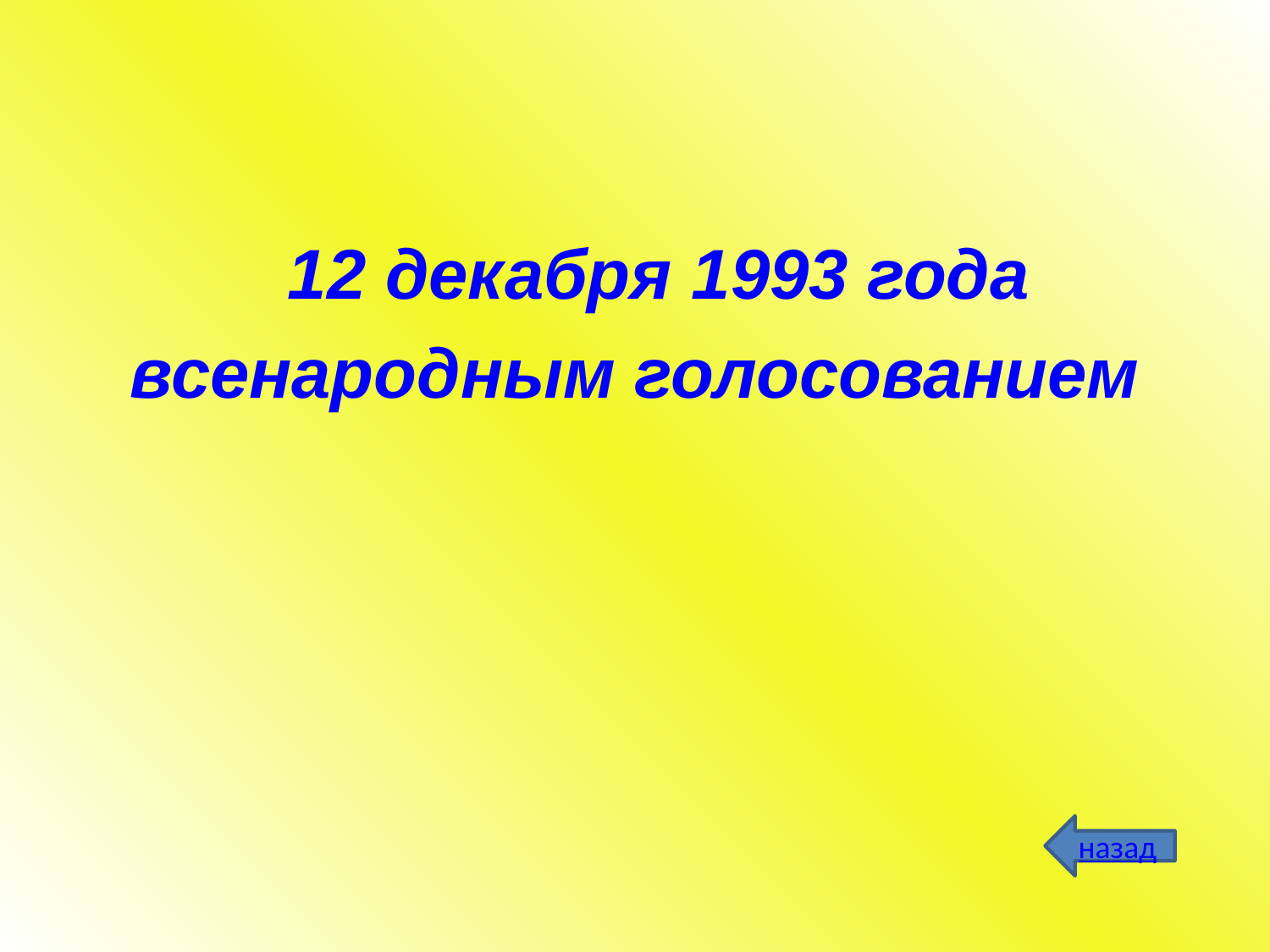

#
	12 декабря 1993 года
всенародным голосованием
назад